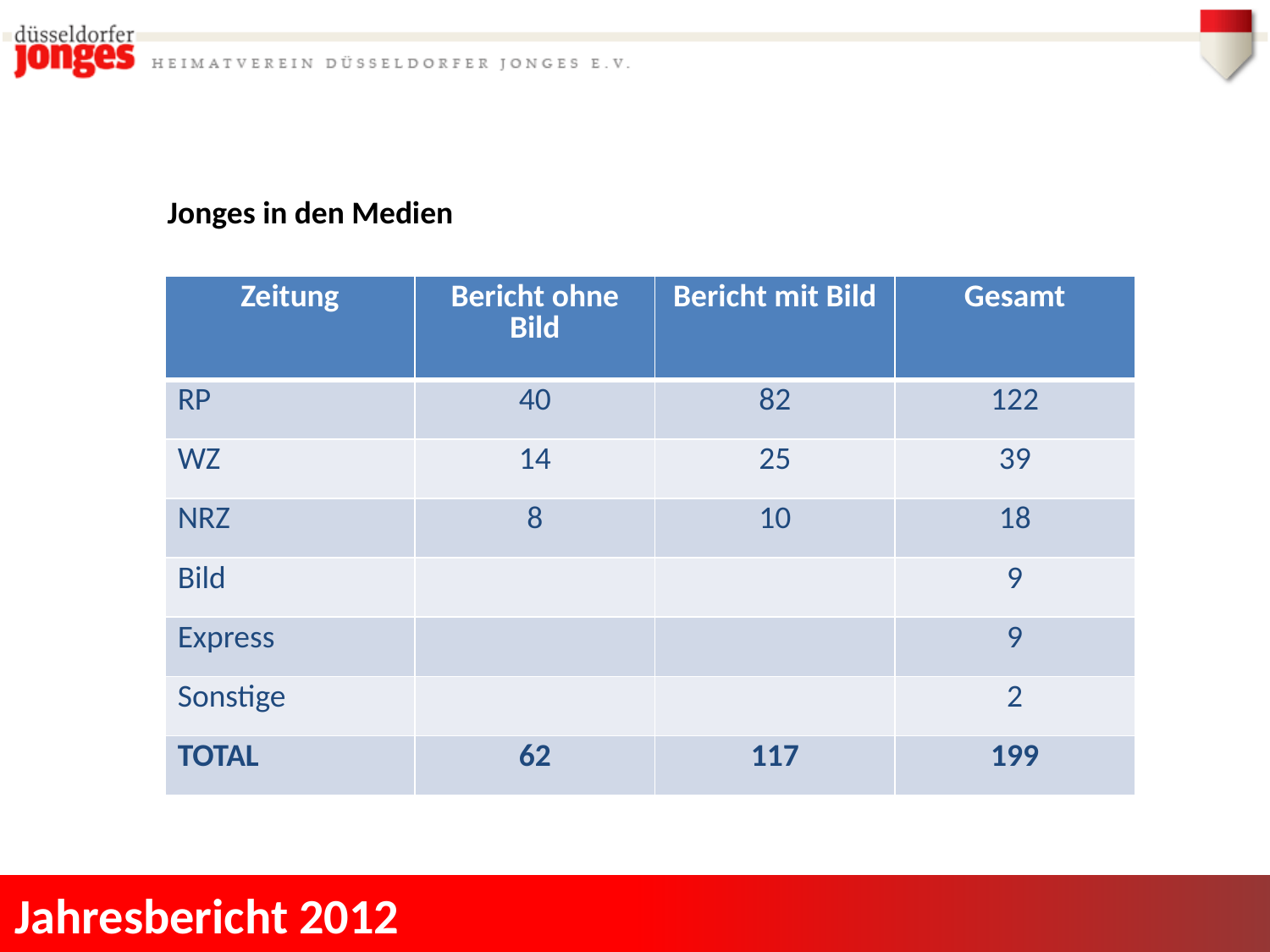

Jonges in den Medien

| Zeitung | Bericht ohne Bild | Bericht mit Bild | Gesamt |
| --- | --- | --- | --- |
| RP | 40 | 82 | 122 |
| WZ | 14 | 25 | 39 |
| NRZ | 8 | 10 | 18 |
| Bild |  |  | 9 |
| Express |  |  | 9 |
| Sonstige |  |  | 2 |
| TOTAL | 62 | 117 | 199 |